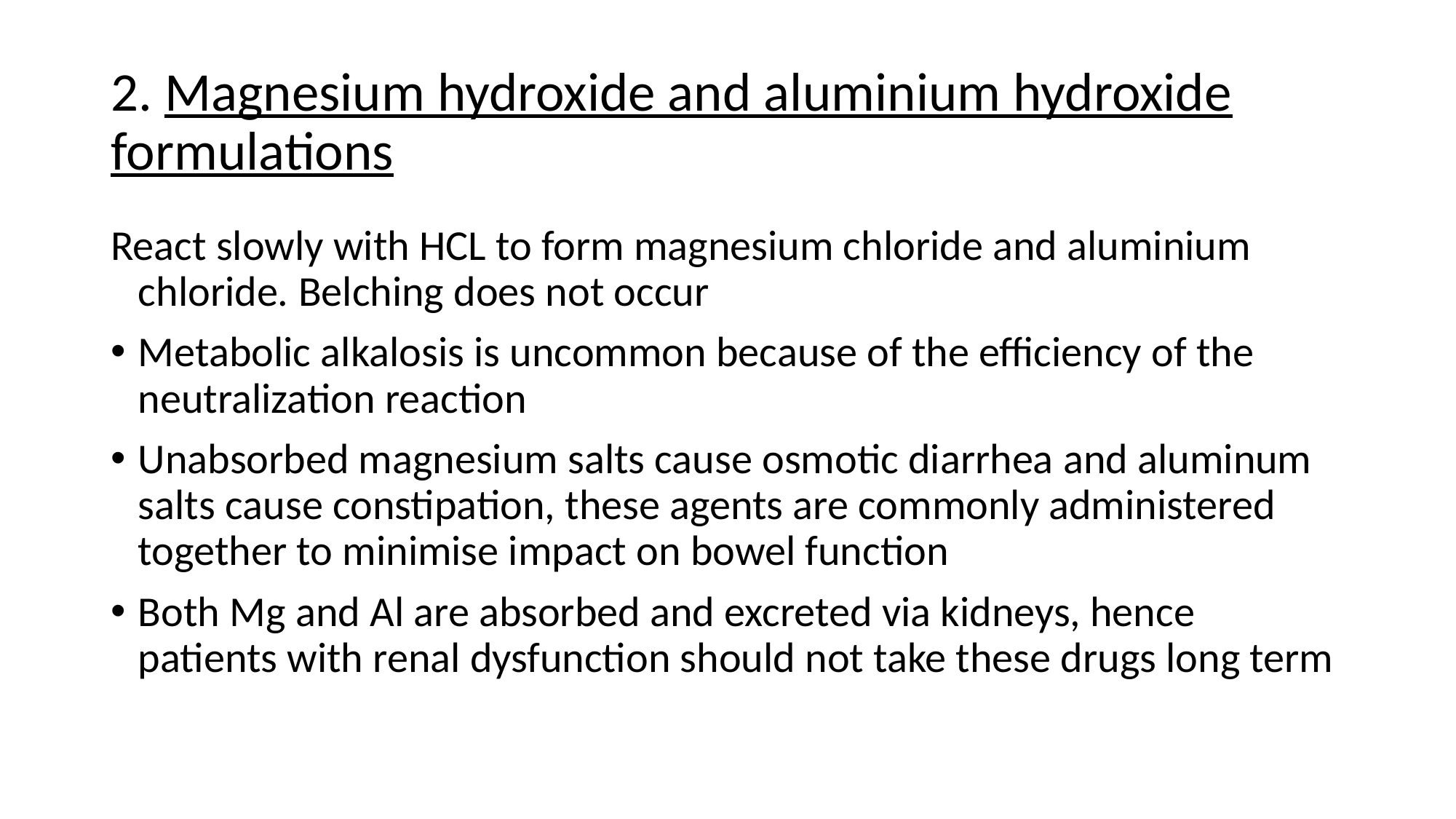

# 2. Magnesium hydroxide and aluminium hydroxide formulations
React slowly with HCL to form magnesium chloride and aluminium chloride. Belching does not occur
Metabolic alkalosis is uncommon because of the efficiency of the neutralization reaction
Unabsorbed magnesium salts cause osmotic diarrhea and aluminum salts cause constipation, these agents are commonly administered together to minimise impact on bowel function
Both Mg and Al are absorbed and excreted via kidneys, hence patients with renal dysfunction should not take these drugs long term